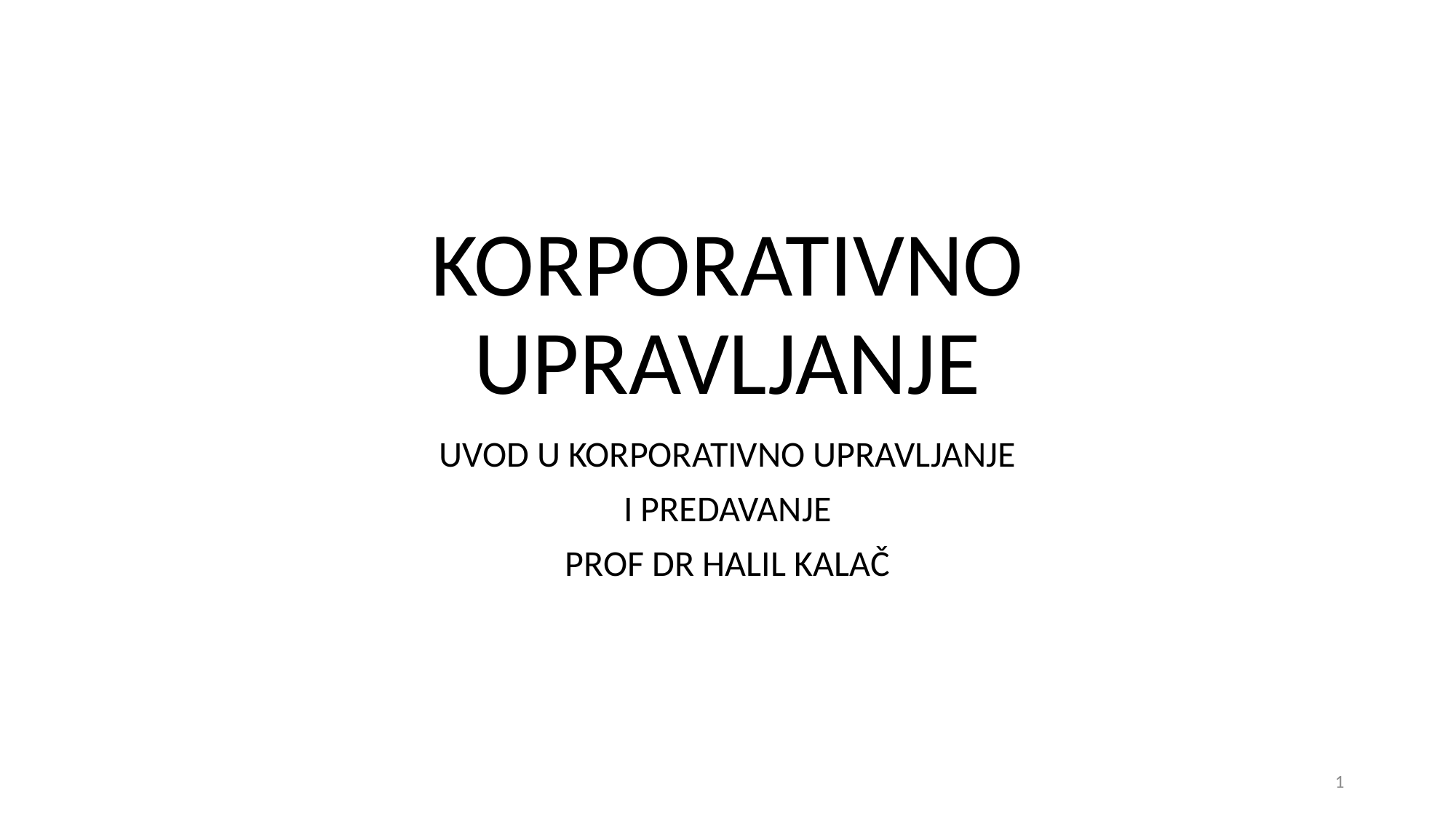

# KORPORATIVNO UPRAVLJANJE
UVOD U KORPORATIVNO UPRAVLJANJE
I PREDAVANJE
PROF DR HALIL KALAČ
1